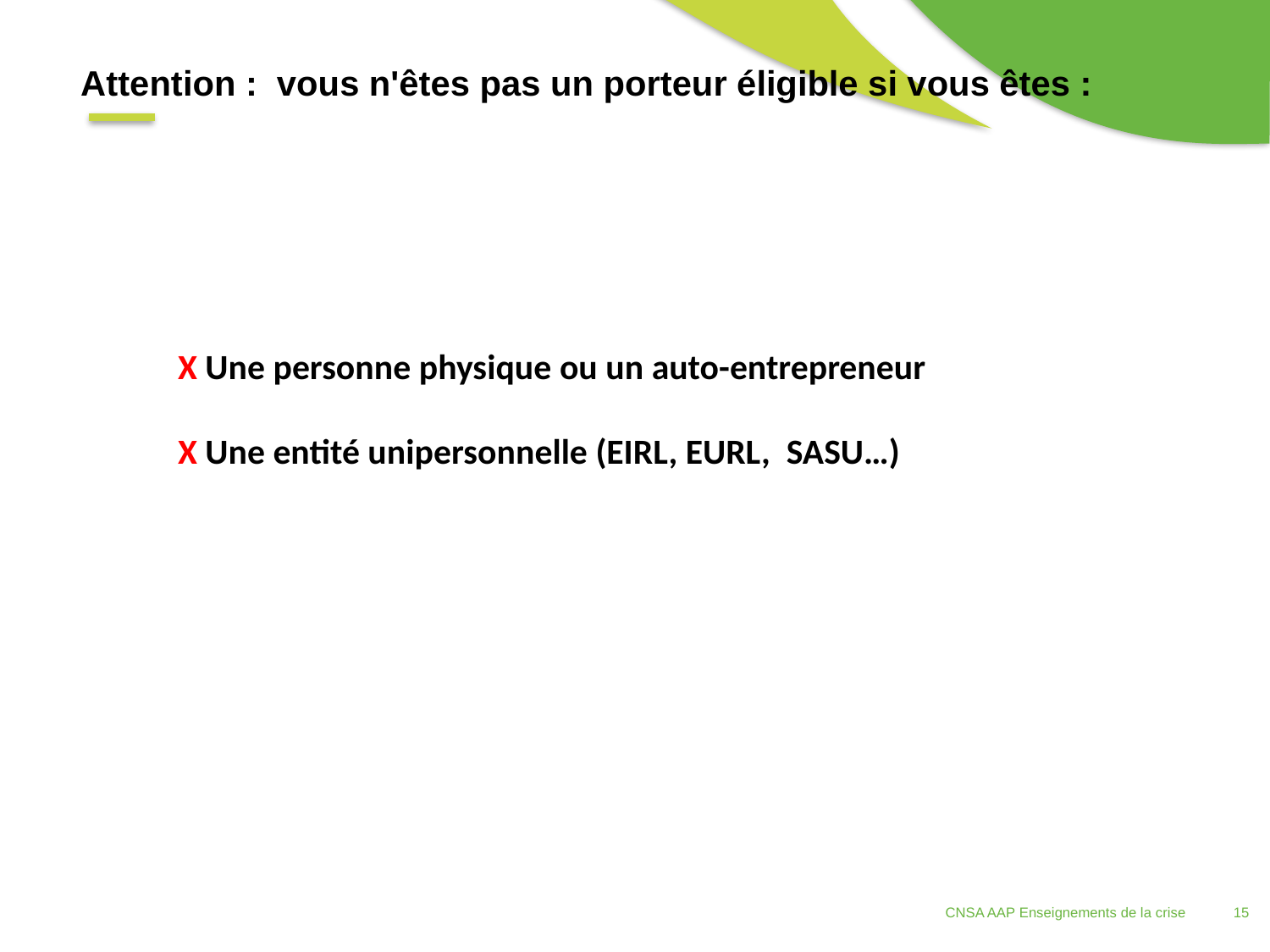

Attention :  vous n'êtes pas un porteur éligible si vous êtes :
X Une personne physique ou un auto-entrepreneur

X Une entité unipersonnelle (EIRL, EURL,  SASU…)